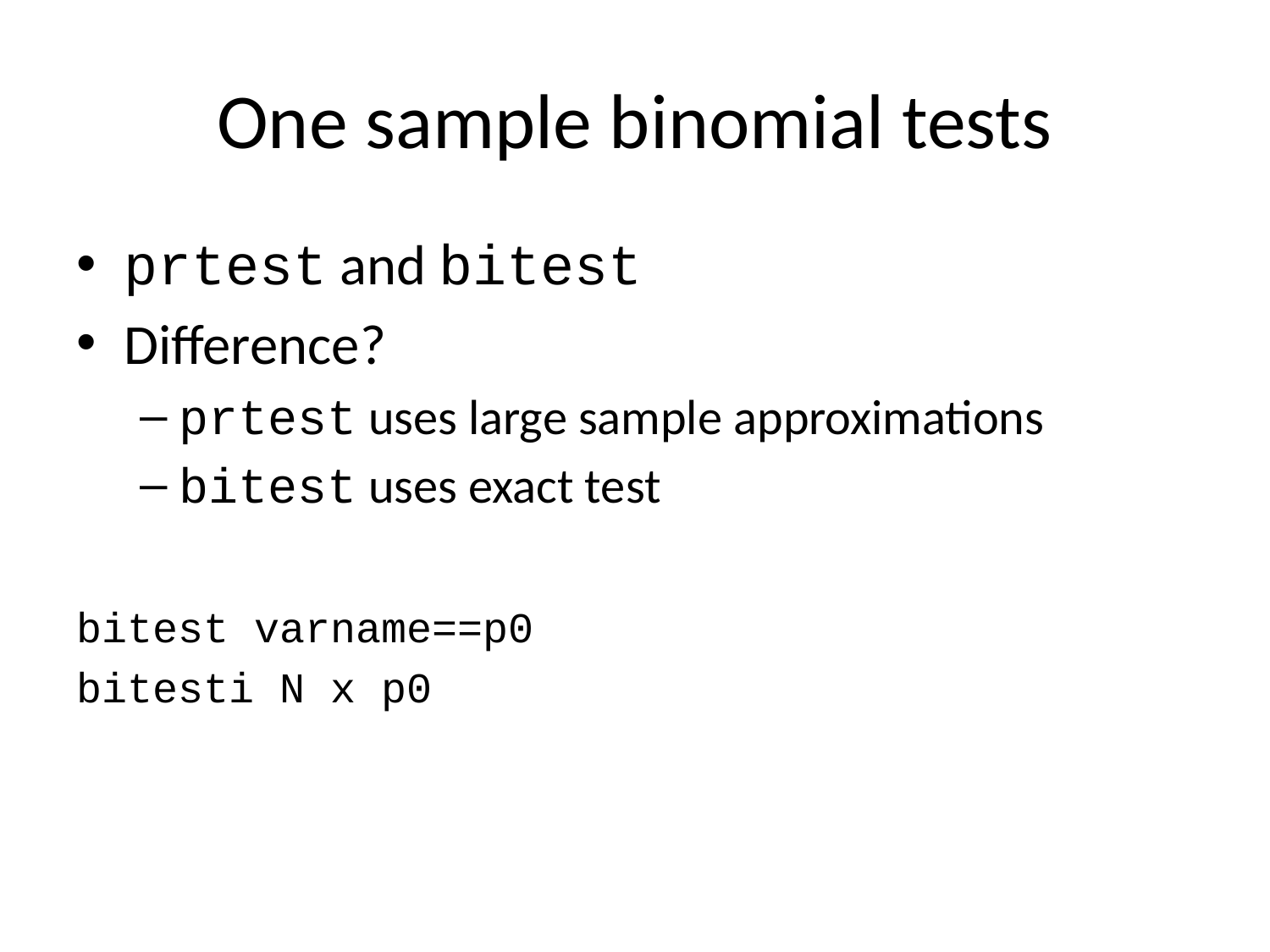

# One sample binomial tests
prtest and bitest
Difference?
prtest uses large sample approximations
bitest uses exact test

bitest varname==p0
bitesti N x p0